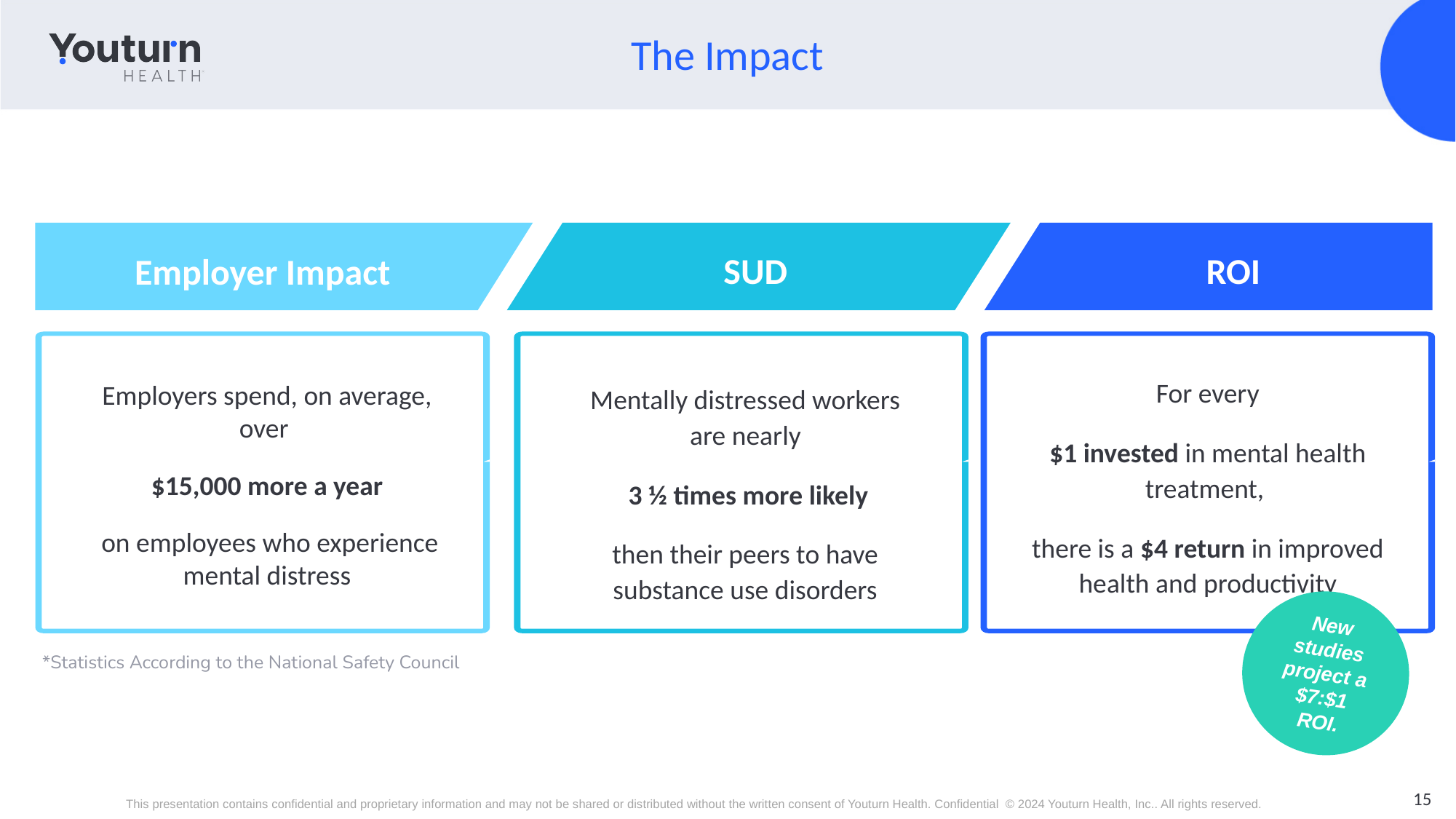

The Impact

SUD
ROI
Employer Impact

For every
$1 invested in mental health treatment,
there is a $4 return in improved health and productivity
Employers spend, on average, over
$15,000 more a year
 on employees who experience mental distress
Mentally distressed workers are nearly
 3 ½ times more likely
then their peers to have substance use disorders
New studies project a $7:$1 ROI.
*Statistics According to the National Safety Council
15